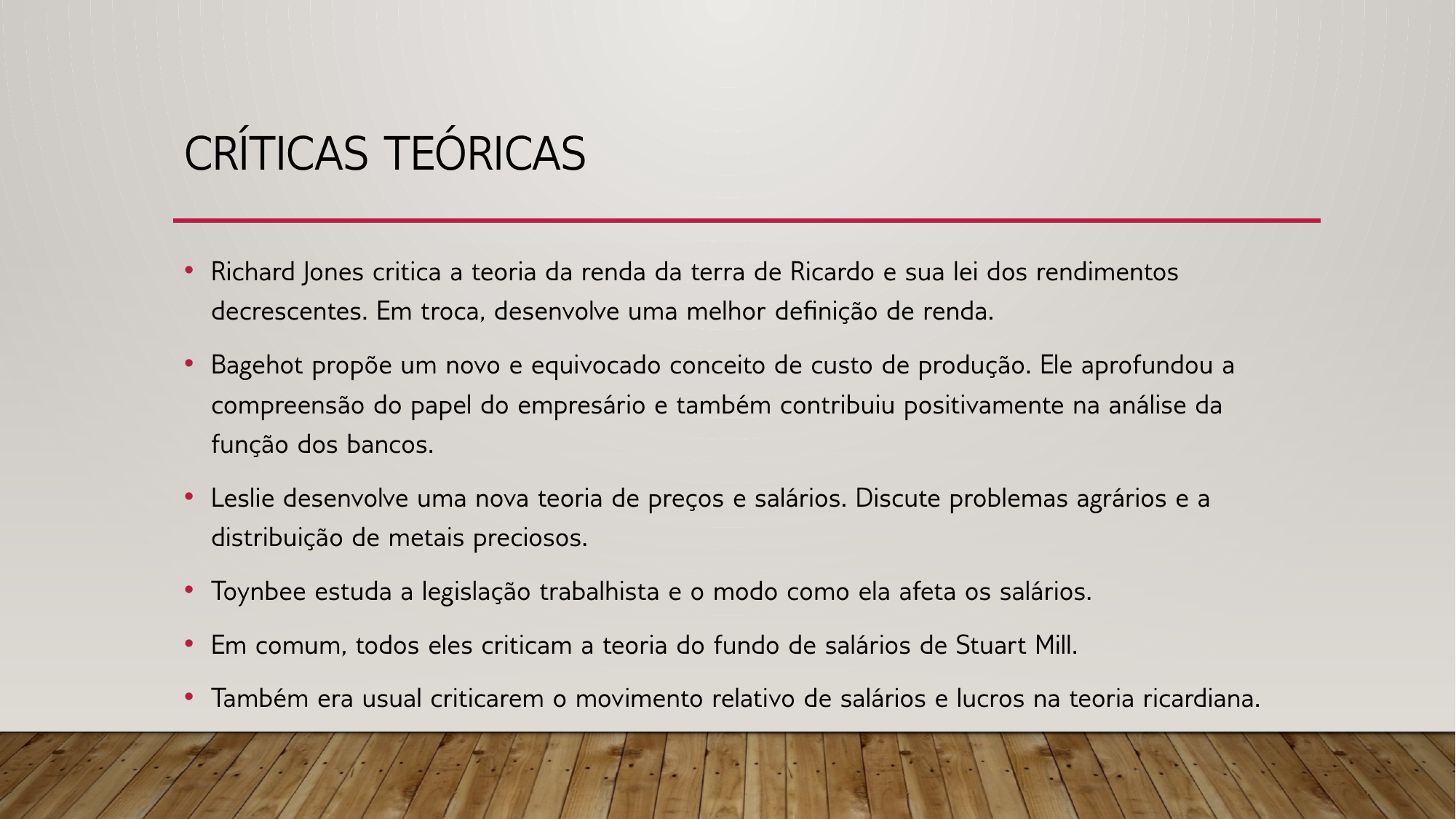

# Críticas teóricas
Richard Jones critica a teoria da renda da terra de Ricardo e sua lei dos rendimentos decrescentes. Em troca, desenvolve uma melhor definição de renda.
Bagehot propõe um novo e equivocado conceito de custo de produção. Ele aprofundou a compreensão do papel do empresário e também contribuiu positivamente na análise da função dos bancos.
Leslie desenvolve uma nova teoria de preços e salários. Discute problemas agrários e a distribuição de metais preciosos.
Toynbee estuda a legislação trabalhista e o modo como ela afeta os salários.
Em comum, todos eles criticam a teoria do fundo de salários de Stuart Mill.
Também era usual criticarem o movimento relativo de salários e lucros na teoria ricardiana.